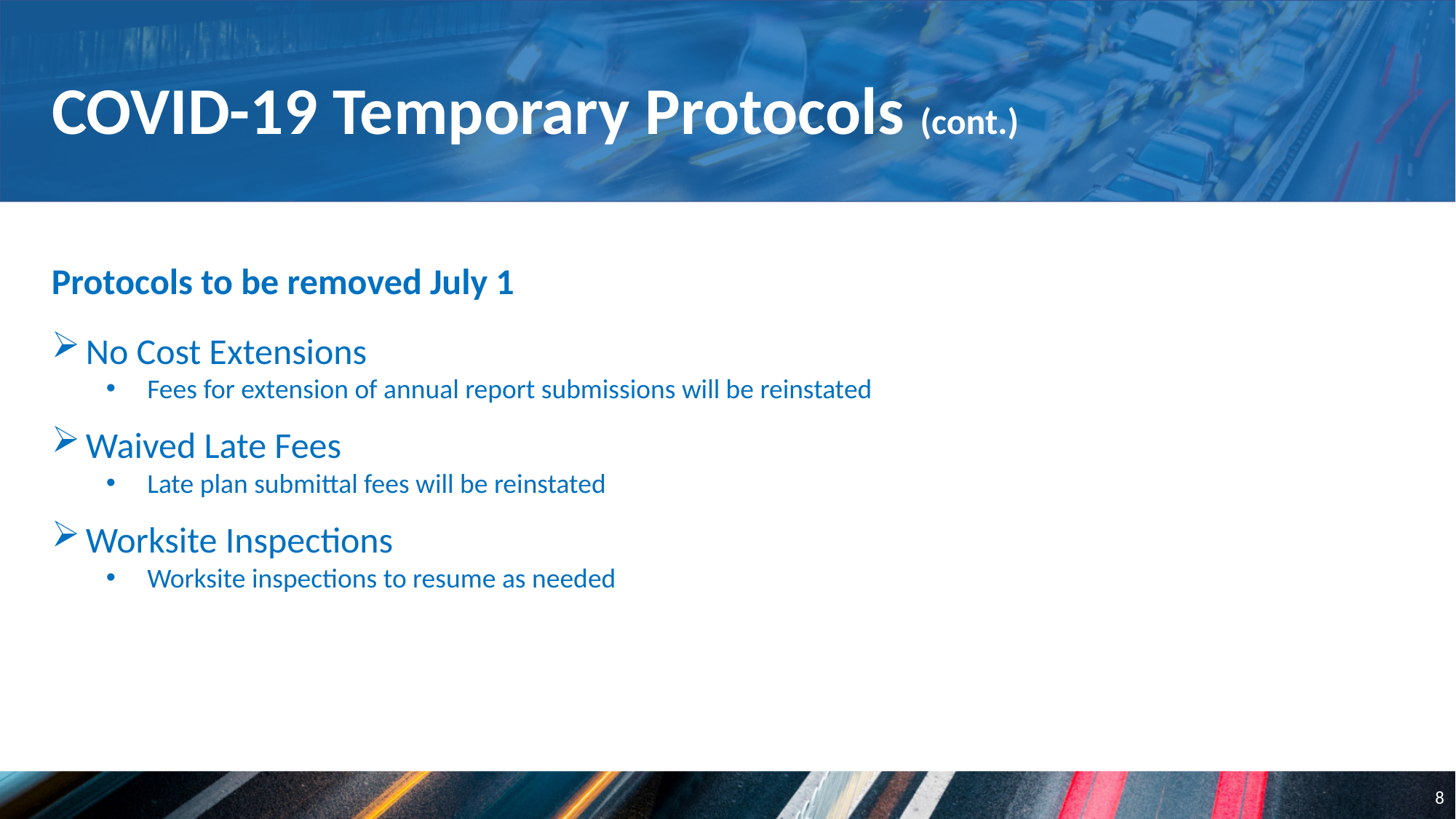

COVID-19 Temporary Protocols (cont.)

Protocols to be removed July 1

No Cost Extensions
Fees for extension of annual report submissions will be reinstated
Waived Late Fees
Late plan submittal fees will be reinstated
Worksite Inspections
Worksite inspections to resume as needed
8